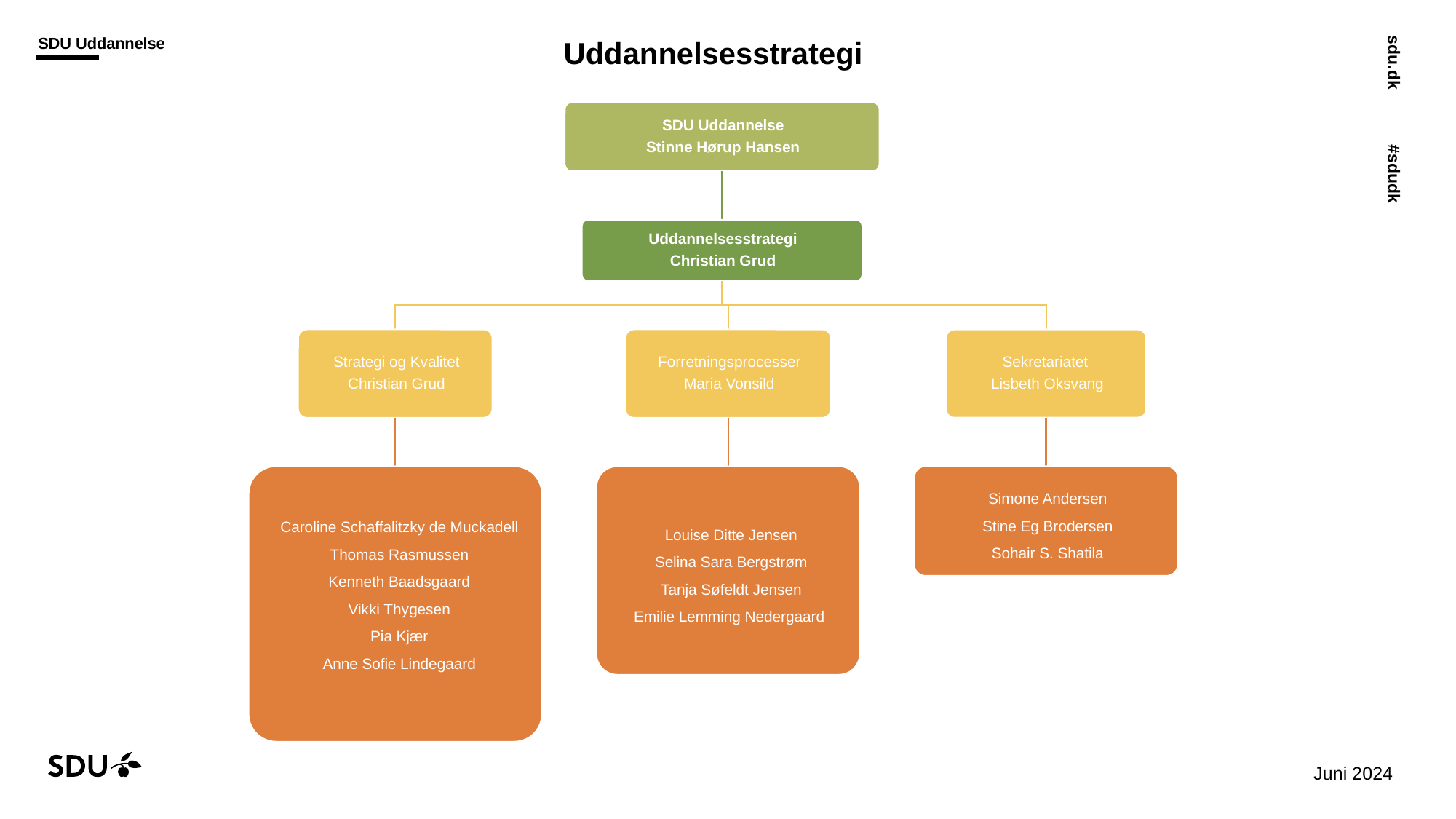

Uddannelsesstrategi
SDU Uddannelse
Stinne Hørup Hansen
Uddannelsesstrategi
Christian Grud
Strategi og Kvalitet
Christian Grud
Caroline Schaffalitzky de Muckadell
Thomas Rasmussen
Kenneth Baadsgaard
Vikki Thygesen
Pia Kjær
Anne Sofie Lindegaard

Forretningsprocesser
Maria Vonsild
Louise Ditte Jensen
Selina Sara Bergstrøm
Tanja Søfeldt Jensen
Emilie Lemming Nedergaard
Sekretariatet
Lisbeth Oksvang
Simone Andersen
Stine Eg Brodersen
Sohair S. Shatila
07-07-2025
1